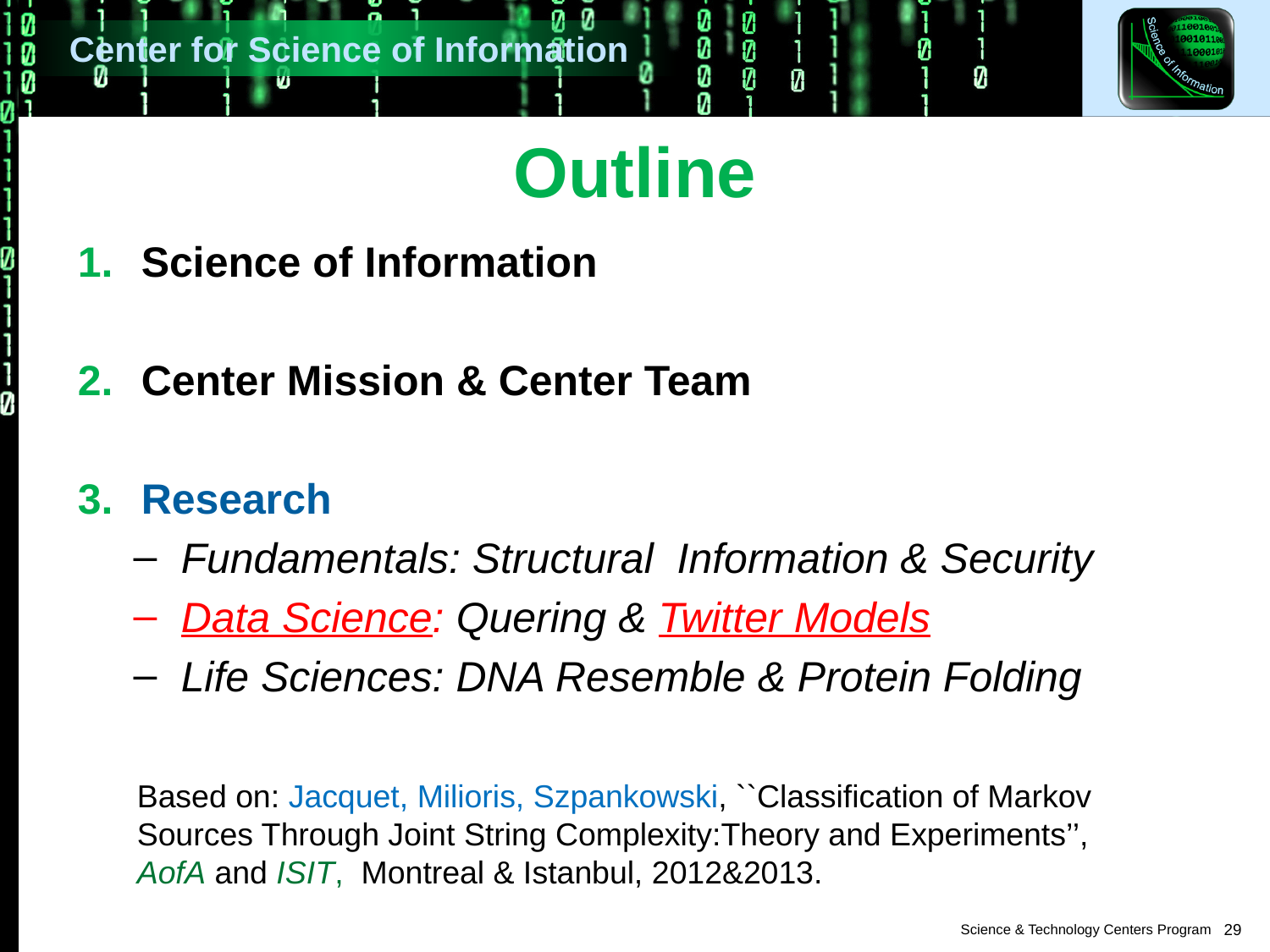

# Outline
Science of Information

Center Mission & Center Team

Research
Fundamentals: Structural  Information & Security
Data Science: Quering & Twitter Models
Life Sciences: DNA Resemble & Protein Folding

Based on: Jacquet, Milioris, Szpankowski, ``Classification of Markov Sources Through Joint String Complexity:Theory and Experiments’’,
AofA and ISIT,  Montreal & Istanbul, 2012&2013.
29